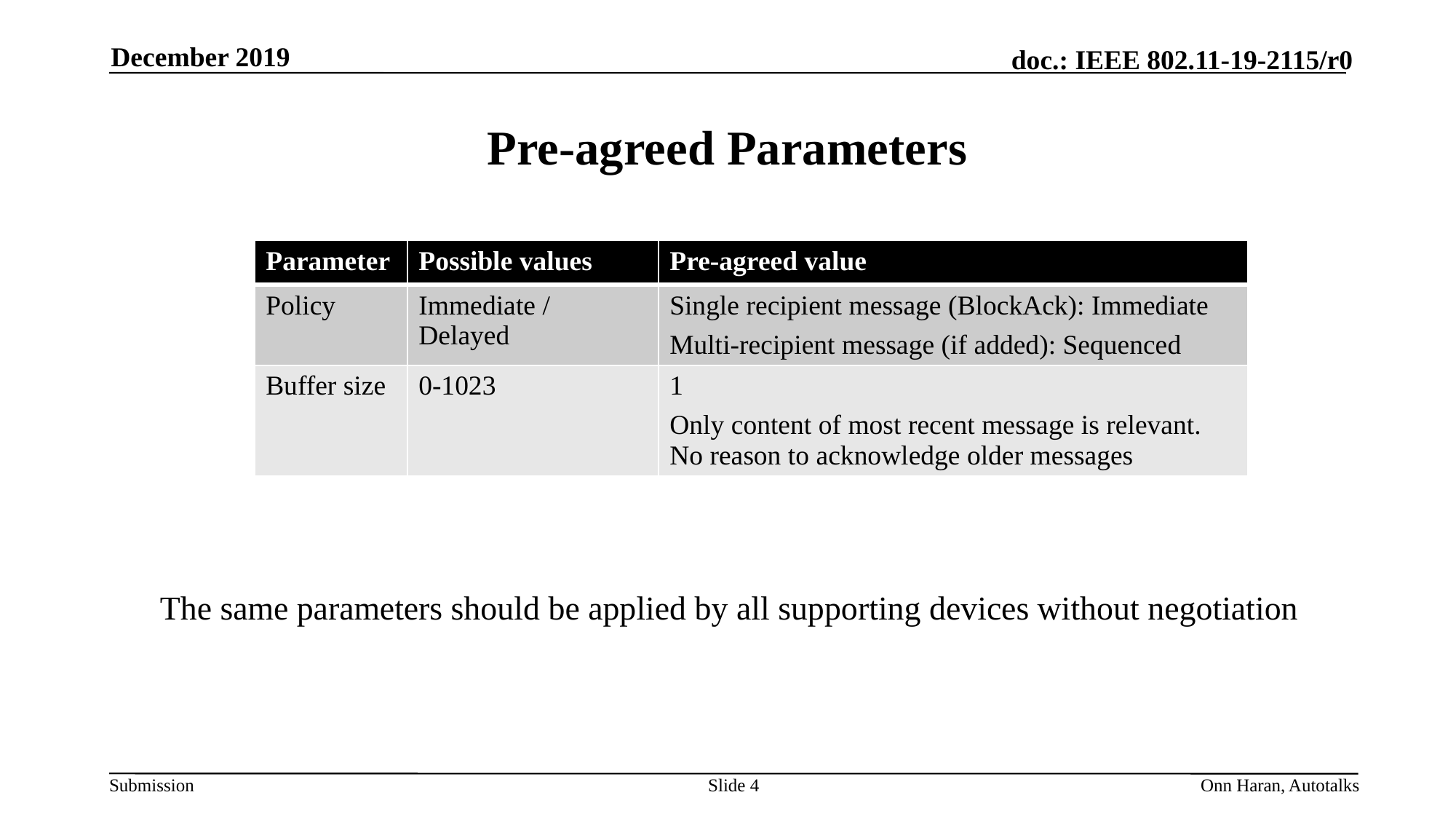

December 2019
# Pre-agreed Parameters
| Parameter | Possible values | Pre-agreed value |
| --- | --- | --- |
| Policy | Immediate / Delayed | Single recipient message (BlockAck): Immediate Multi-recipient message (if added): Sequenced |
| Buffer size | 0-1023 | 1 Only content of most recent message is relevant. No reason to acknowledge older messages |

The same parameters should be applied by all supporting devices without negotiation
Slide 4
Onn Haran, Autotalks